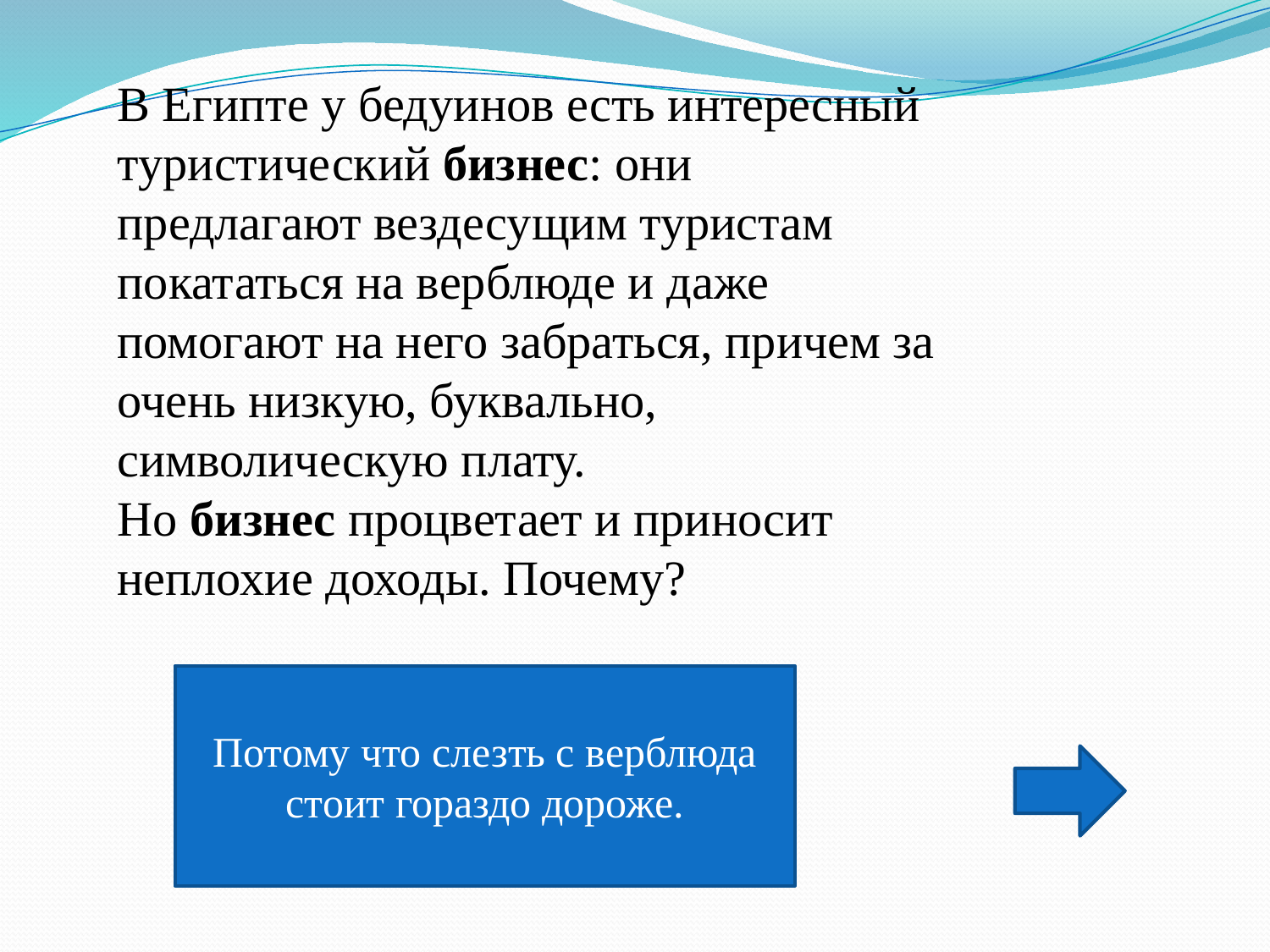

В Египте у бедуинов есть интересный туристический бизнес: они предлагают вездесущим туристам покататься на верблюде и даже помогают на него забраться, причем за очень низкую, буквально, символическую плату. Но бизнес процветает и приносит неплохие доходы. Почему?
Потому что слезть с верблюда стоит гораздо дороже.